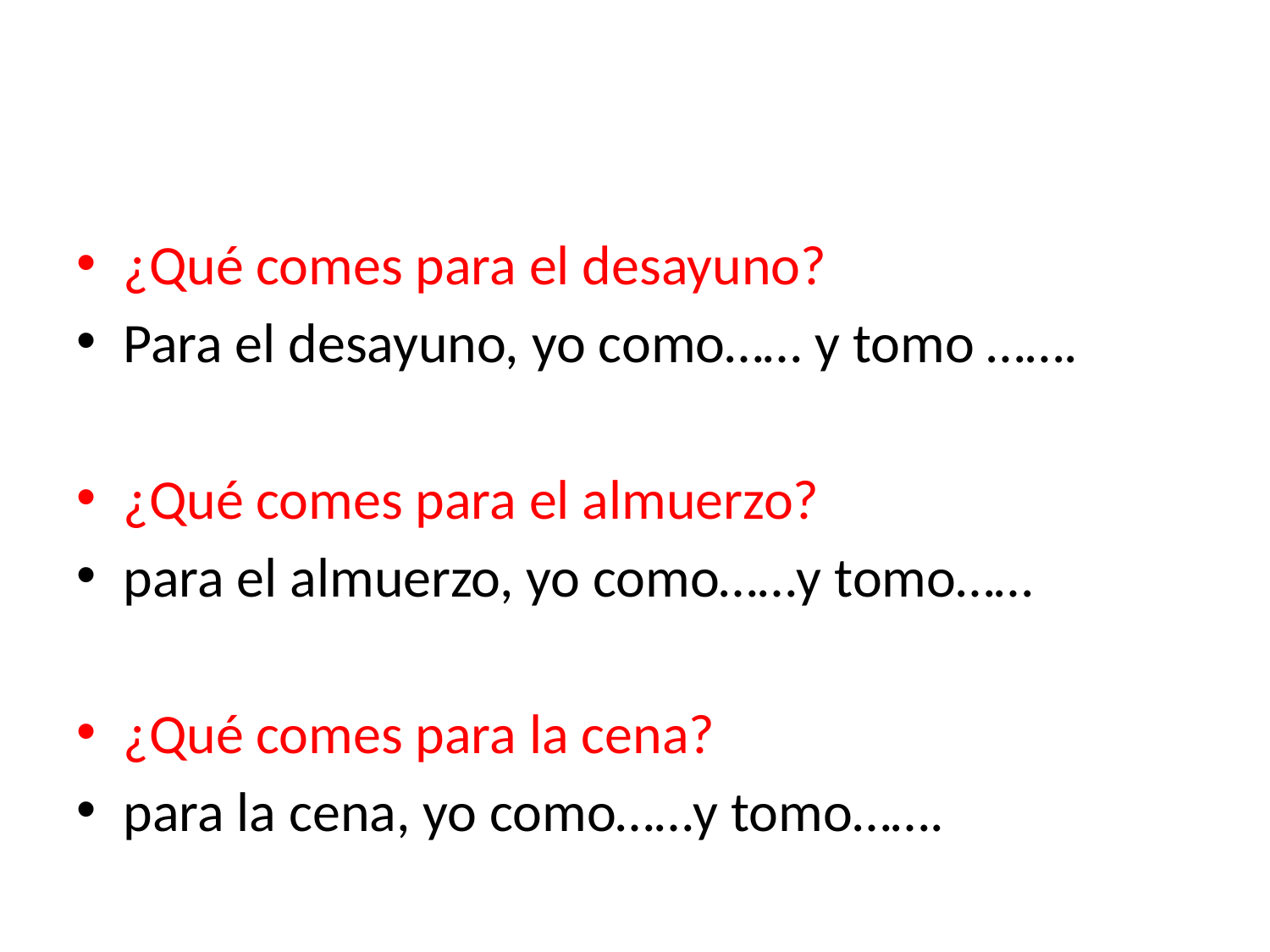

#
¿Qué comes para el desayuno?
Para el desayuno, yo como…… y tomo …….

¿Qué comes para el almuerzo?
para el almuerzo, yo como……y tomo……

¿Qué comes para la cena?
para la cena, yo como……y tomo…….